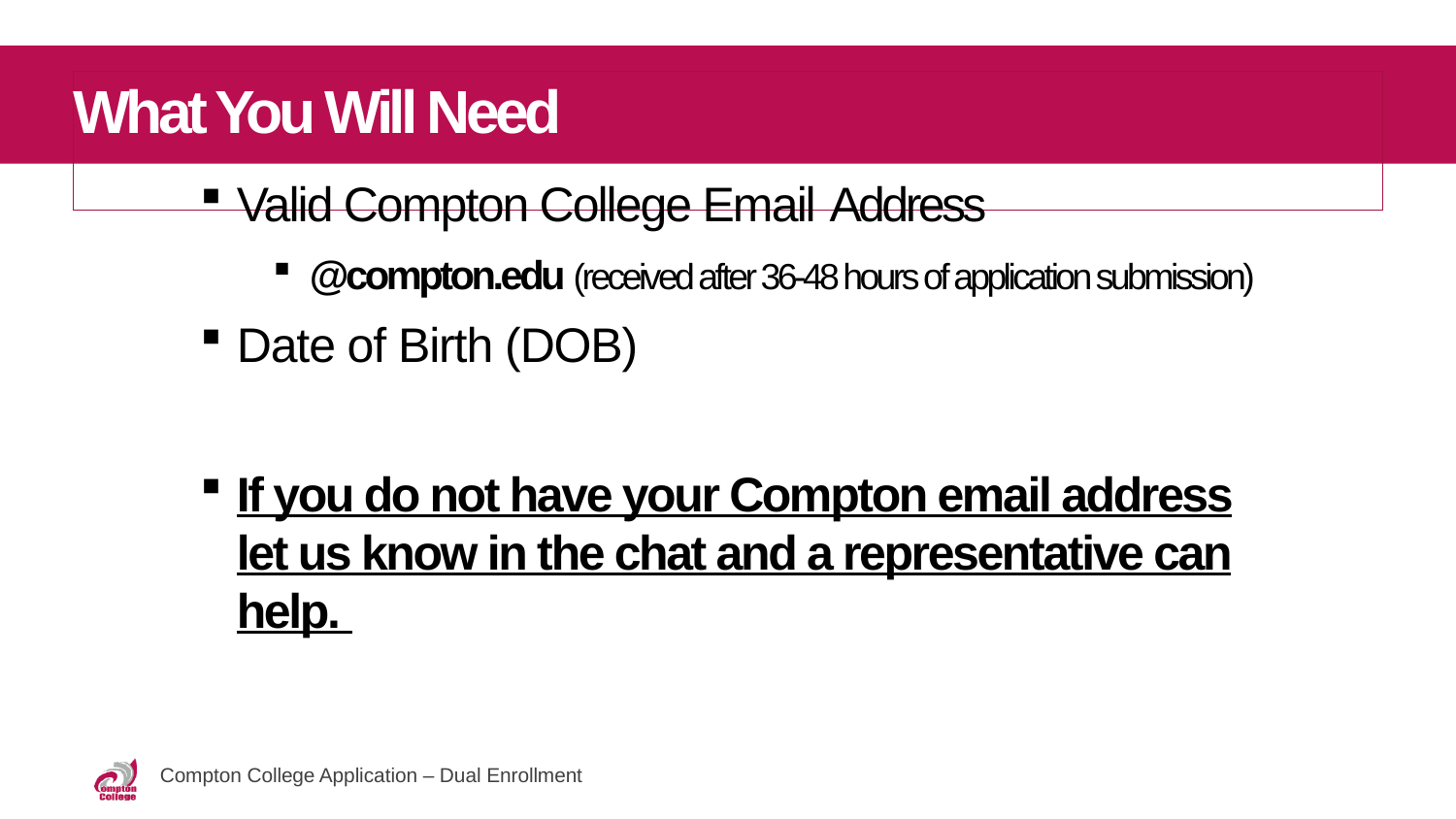

# What You Will Need
Valid Compton College Email Address
@compton.edu (received after 36-48 hours of application submission)
Date of Birth (DOB)

If you do not have your Compton email address let us know in the chat and a representative can help.